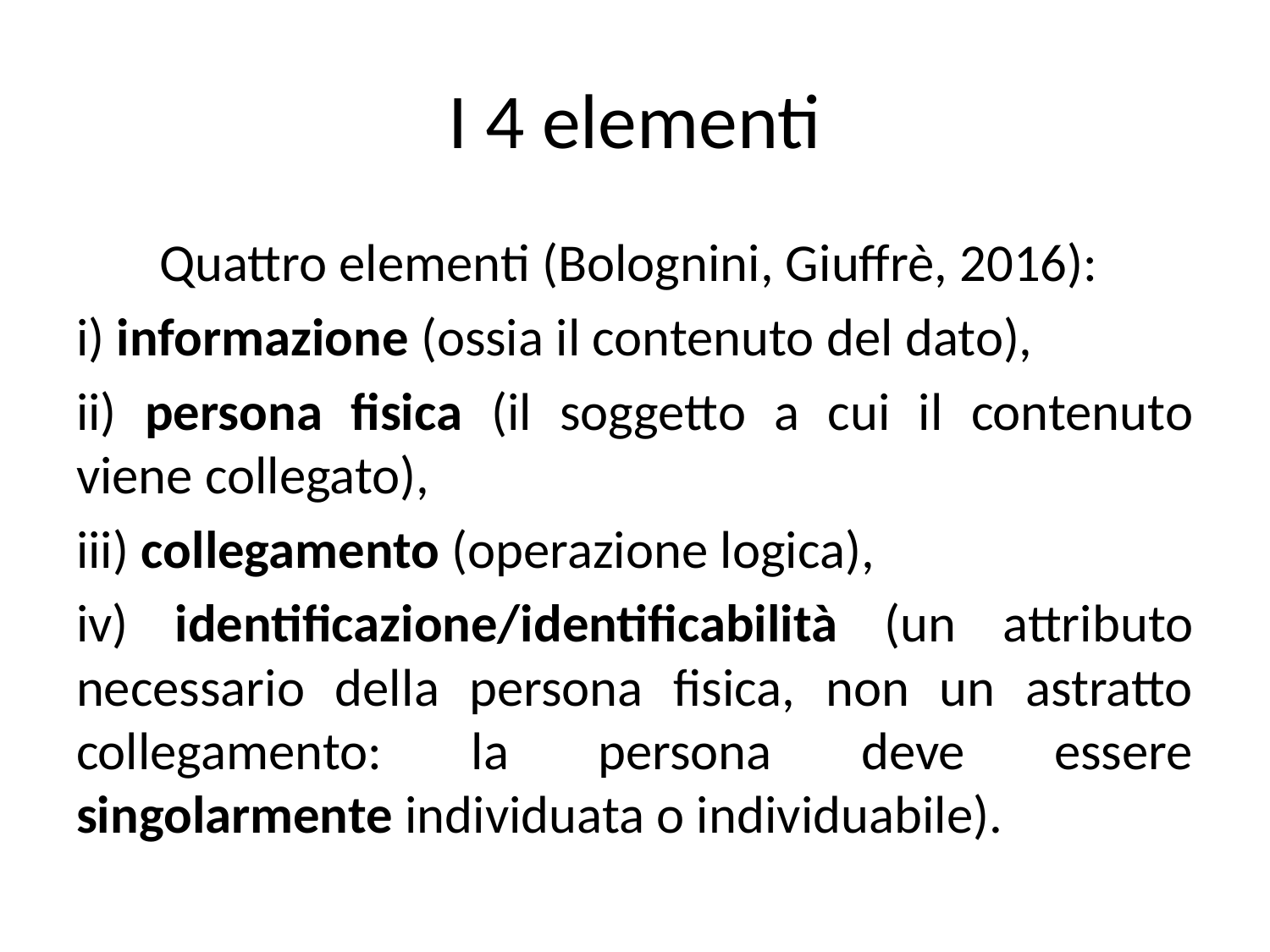

# I 4 elementi
Quattro elementi (Bolognini, Giuffrè, 2016):
i) informazione (ossia il contenuto del dato),
ii) persona fisica (il soggetto a cui il contenuto viene collegato),
iii) collegamento (operazione logica),
iv) identificazione/identificabilità (un attributo necessario della persona fisica, non un astratto collegamento: la persona deve essere singolarmente individuata o individuabile).